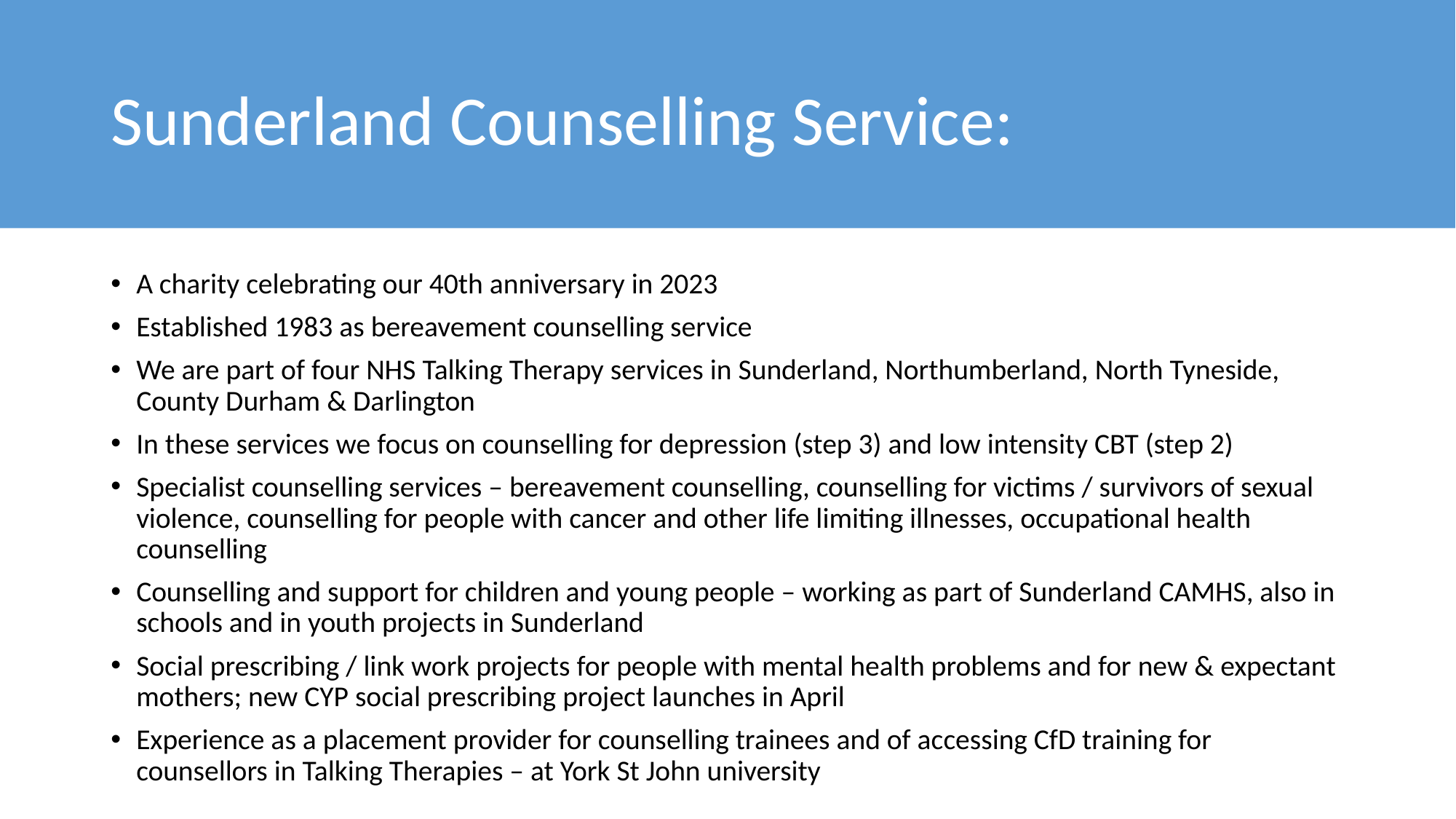

# Sunderland Counselling Service:
A charity celebrating our 40th anniversary in 2023
Established 1983 as bereavement counselling service
We are part of four NHS Talking Therapy services in Sunderland, Northumberland, North Tyneside, County Durham & Darlington
In these services we focus on counselling for depression (step 3) and low intensity CBT (step 2)
Specialist counselling services – bereavement counselling, counselling for victims / survivors of sexual violence, counselling for people with cancer and other life limiting illnesses, occupational health counselling
Counselling and support for children and young people – working as part of Sunderland CAMHS, also in schools and in youth projects in Sunderland
Social prescribing / link work projects for people with mental health problems and for new & expectant mothers; new CYP social prescribing project launches in April
Experience as a placement provider for counselling trainees and of accessing CfD training for counsellors in Talking Therapies – at York St John university